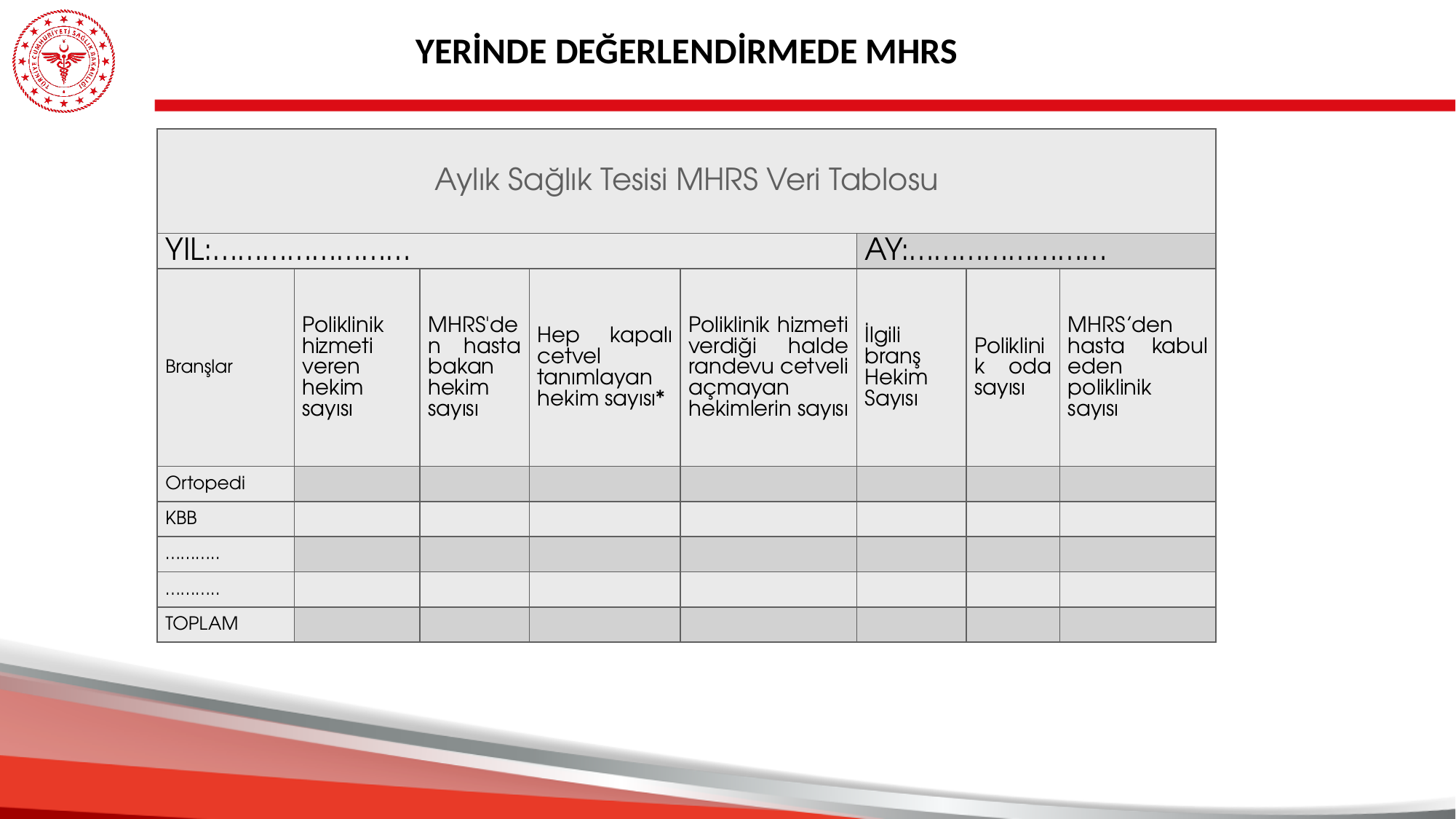

YERİNDE DEĞERLENDİRMEDE MHRS
| Aylık Sağlık Tesisi MHRS Veri Tablosu |  |  |  |  |  |  |  |
| --- | --- | --- | --- | --- | --- | --- | --- |
| YIL:…………………… |  |  |  |  | AY:…………………… |  |  |
| Branşlar | Poliklinik hizmeti veren hekim sayısı | MHRS'den hasta bakan hekim sayısı | Hep kapalı cetvel tanımlayan hekim sayısı\* | Poliklinik hizmeti verdiği halde randevu cetveli açmayan hekimlerin sayısı | İlgili branş Hekim Sayısı | Poliklinik oda sayısı | MHRS’den hasta kabul eden poliklinik sayısı |
| Ortopedi |  |  |  |  |  |  |  |
| KBB |  |  |  |  |  |  |  |
| ……….. |  |  |  |  |  |  |  |
| ……….. |  |  |  |  |  |  |  |
| TOPLAM |  |  |  |  |  |  |  |